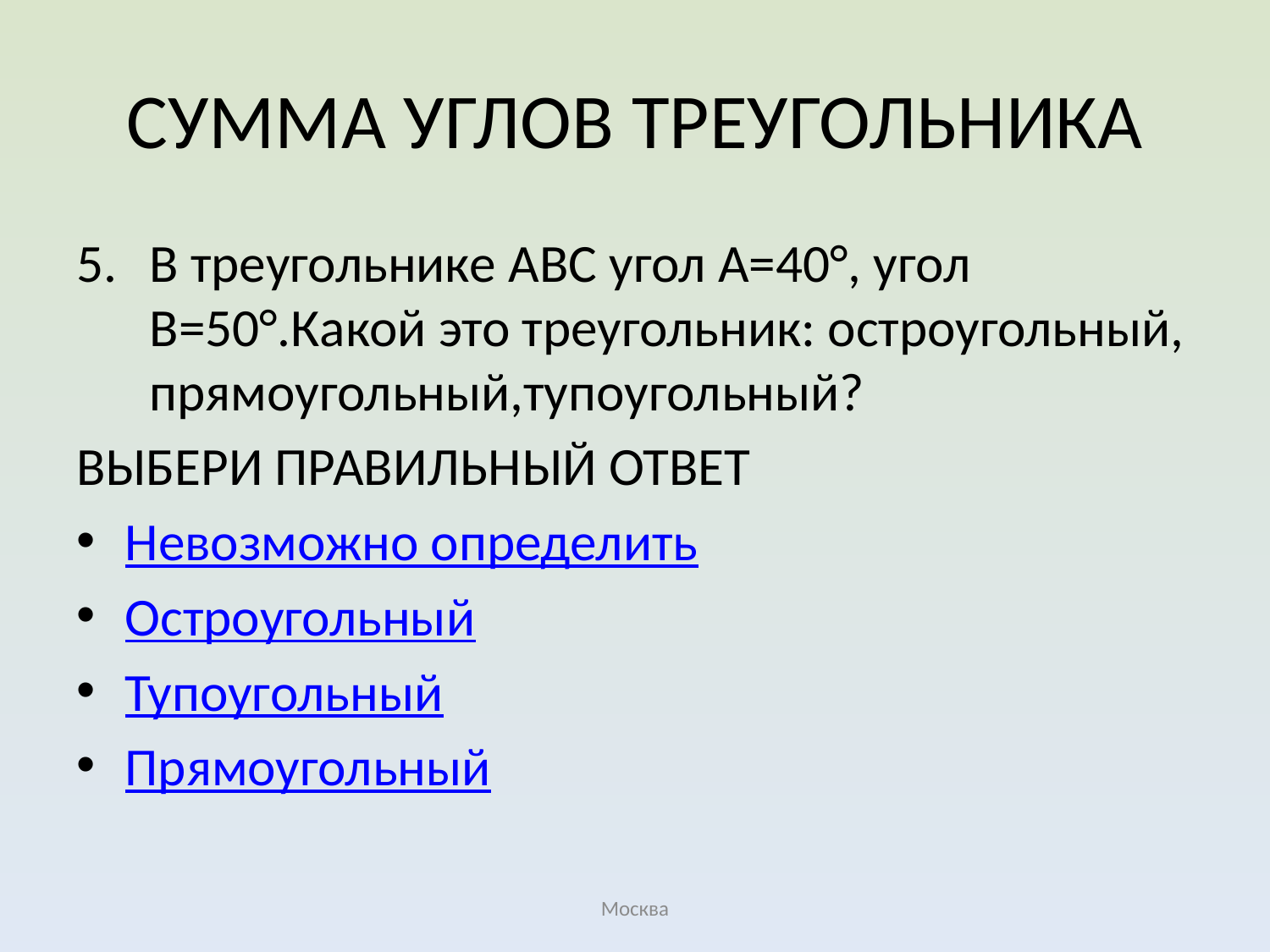

# СУММА УГЛОВ ТРЕУГОЛЬНИКА
В треугольнике ABC угол A=40°, угол B=50°.Какой это треугольник: остроугольный, прямоугольный,тупоугольный?
ВЫБЕРИ ПРАВИЛЬНЫЙ ОТВЕТ
Невозможно определить
Остроугольный
Тупоугольный
Прямоугольный

Москва